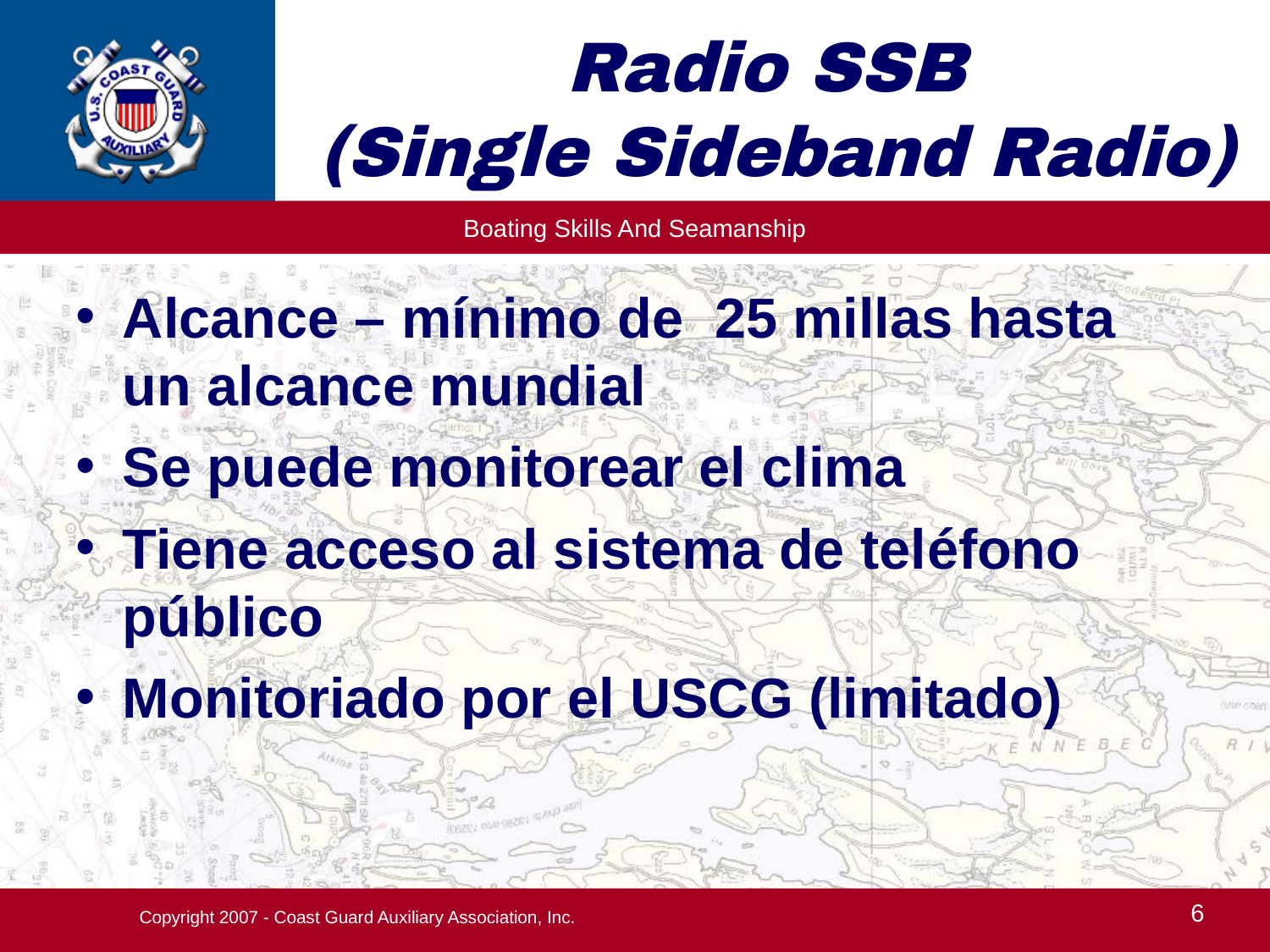

Radio SSB
(Single Sideband Radio)
Alcance – mínimo de  25 millas hasta  un alcance mundial
Se puede monitorear el clima
Tiene acceso al sistema de teléfono público
Monitoriado por el USCG (limitado)
Copyright 2007 - Coast Guard Auxiliary Association, Inc.
6